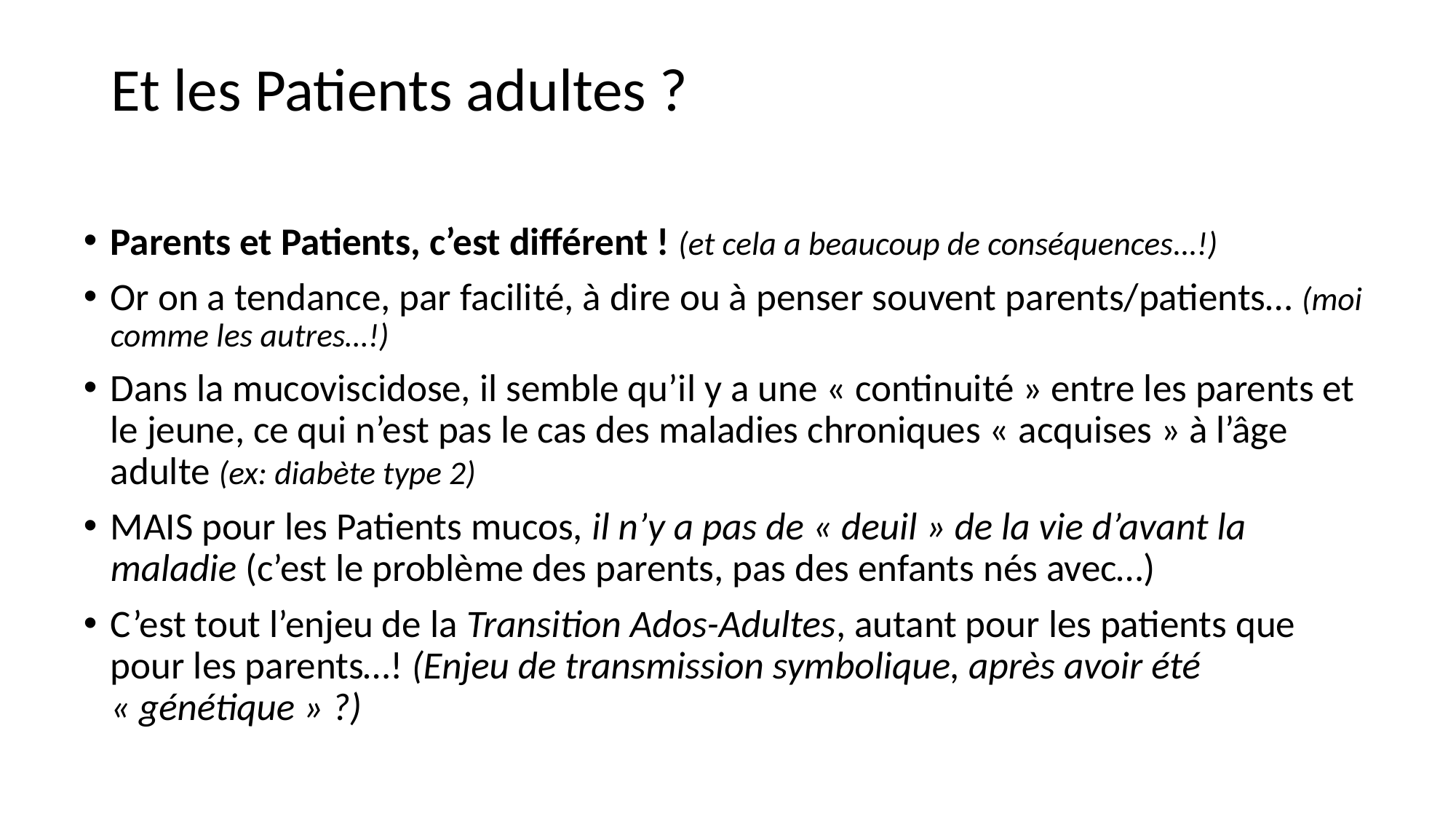

# Et les Patients adultes ?
Parents et Patients, c’est différent ! (et cela a beaucoup de conséquences…!)
Or on a tendance, par facilité, à dire ou à penser souvent parents/patients… (moi comme les autres…!)
Dans la mucoviscidose, il semble qu’il y a une « continuité » entre les parents et le jeune, ce qui n’est pas le cas des maladies chroniques « acquises » à l’âge adulte (ex: diabète type 2)
MAIS pour les Patients mucos, il n’y a pas de « deuil » de la vie d’avant la maladie (c’est le problème des parents, pas des enfants nés avec…)
C’est tout l’enjeu de la Transition Ados-Adultes, autant pour les patients que pour les parents…! (Enjeu de transmission symbolique, après avoir été « génétique » ?)